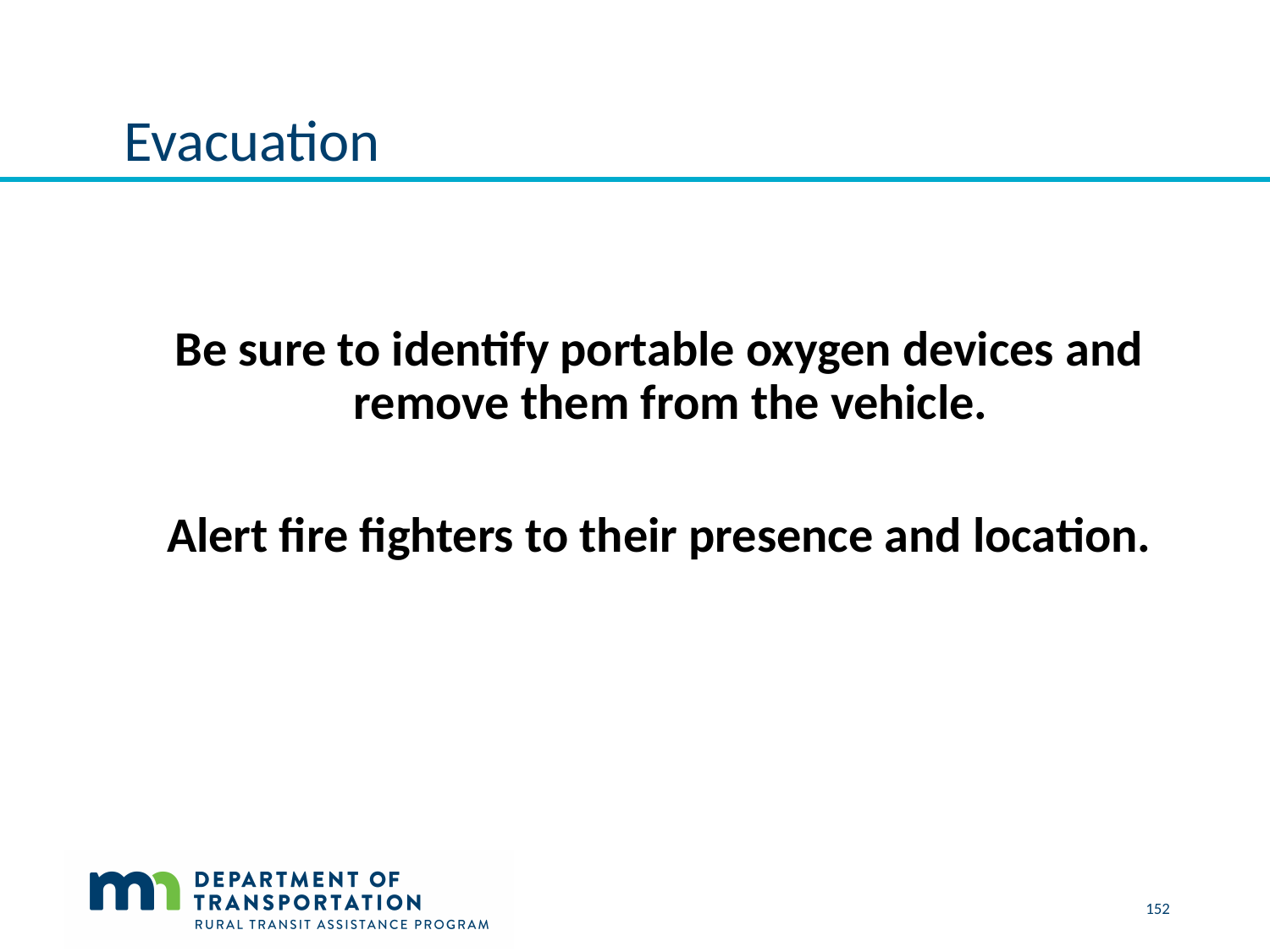

# Evacuation
Be sure to identify portable oxygen devices and remove them from the vehicle.

Alert fire fighters to their presence and location.

 152